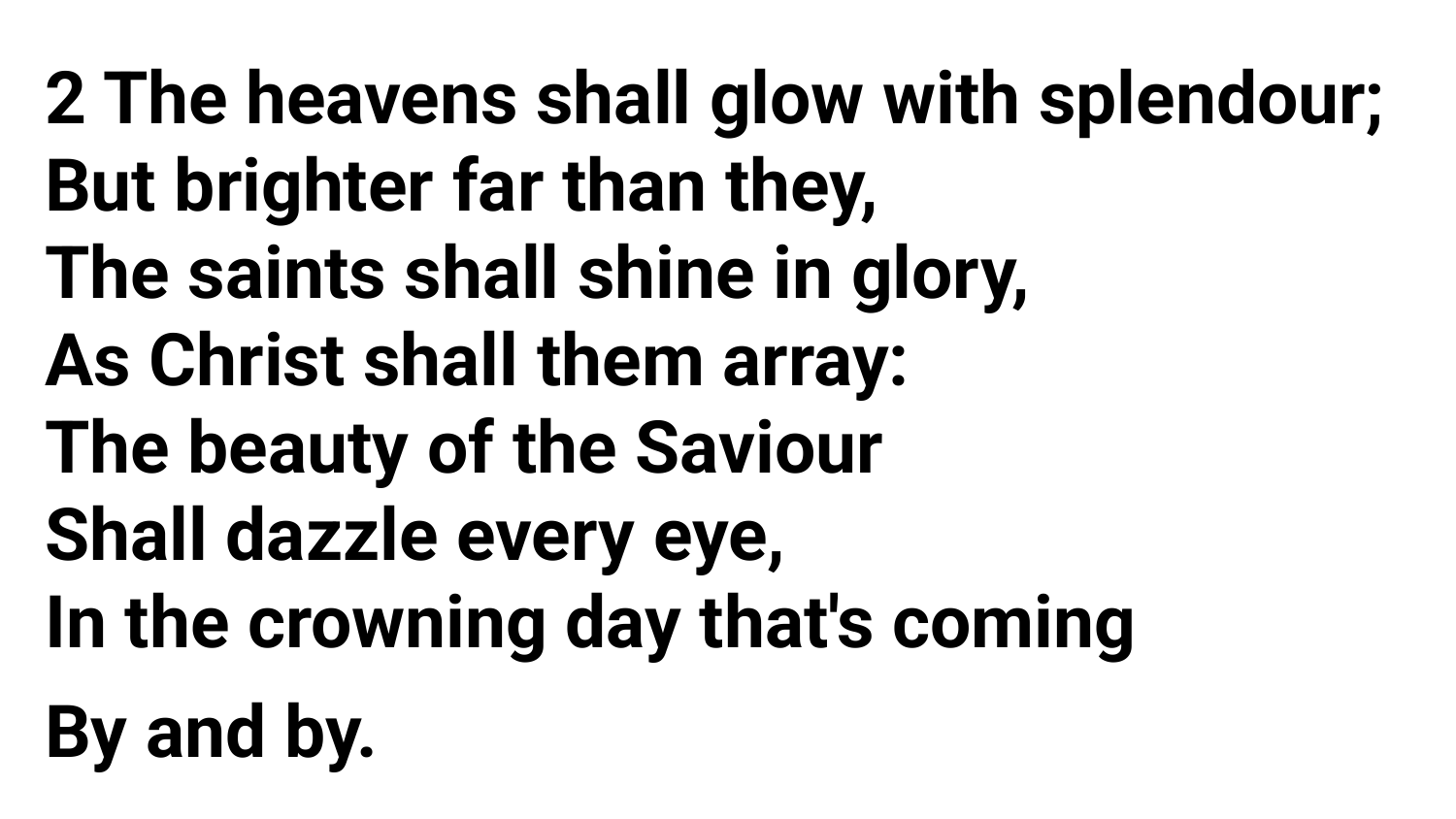

2 The heavens shall glow with splendour;
But brighter far than they,
The saints shall shine in glory,
As Christ shall them array:
The beauty of the Saviour
Shall dazzle every eye,
In the crowning day that's coming
By and by.